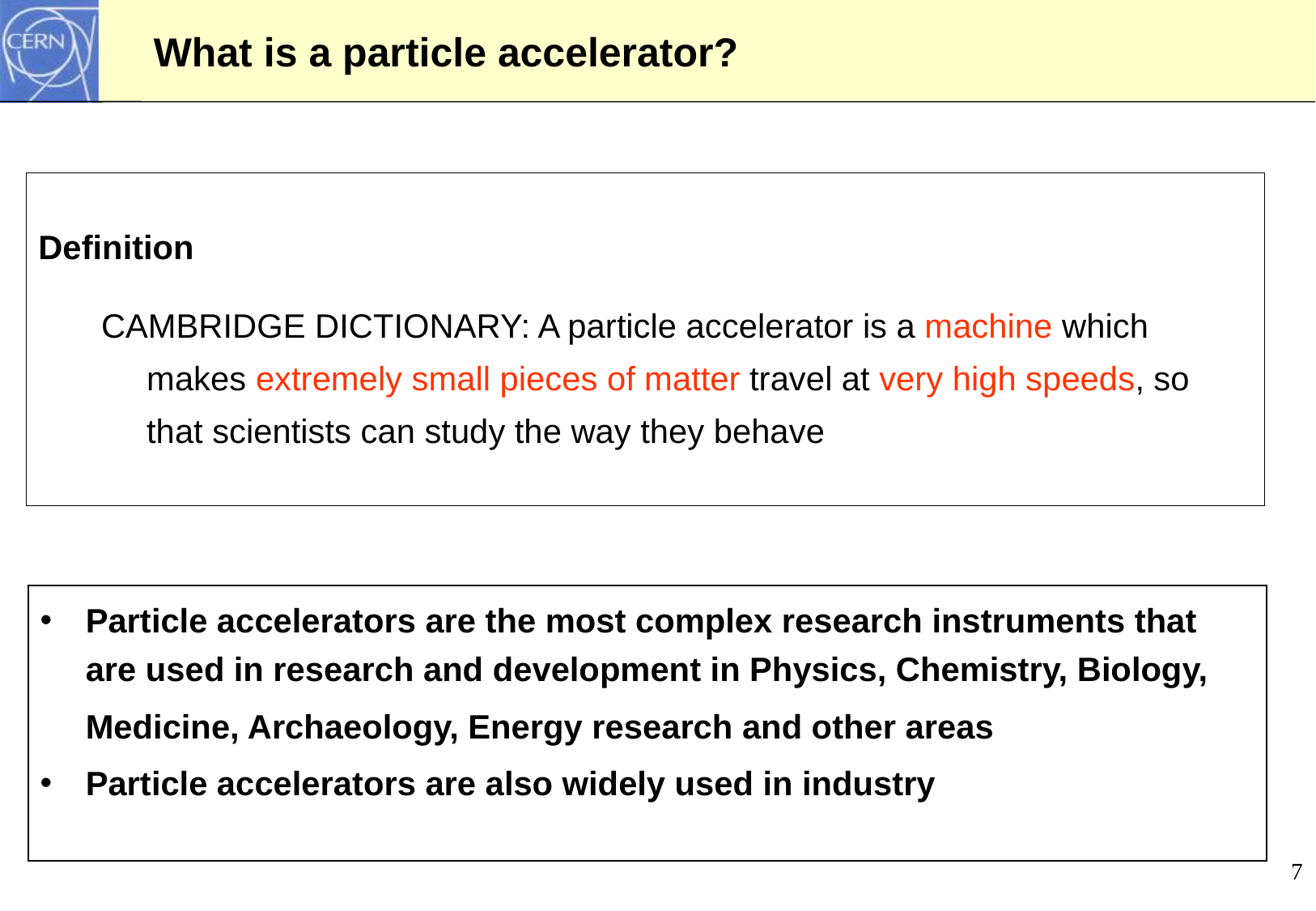

# What is a particle accelerator?

Definition

CAMBRIDGE DICTIONARY: A particle accelerator is a machine which makes extremely small pieces of matter travel at very high speeds, so that scientists can study the way they behave

Particle accelerators are the most complex research instruments that are used in research and development in Physics, Chemistry, Biology, Medicine, Archaeology, Energy research and other areas
Particle accelerators are also widely used in industry
7